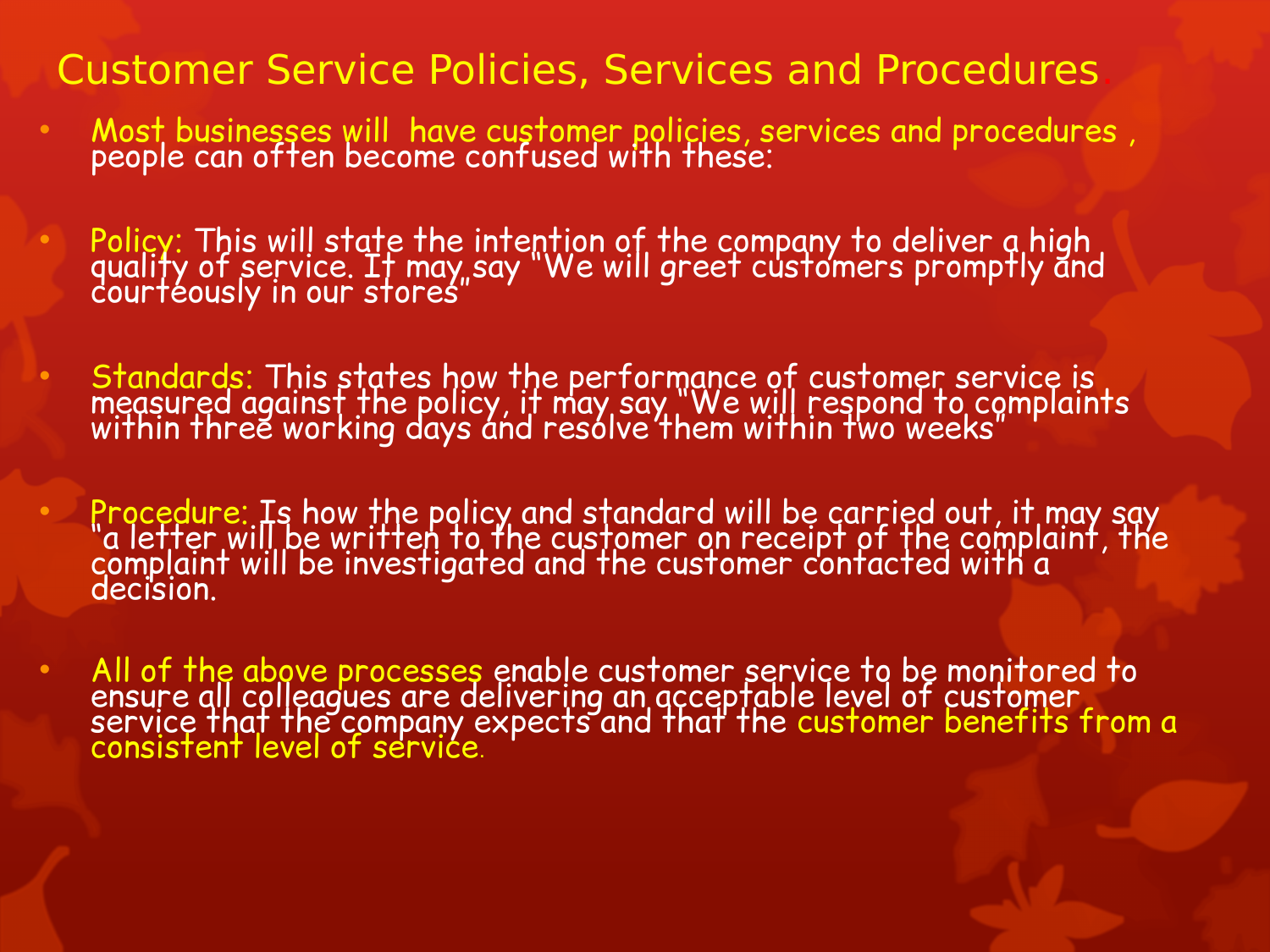

# Customer Service Policies, Services and Procedures.
Most businesses will  have customer policies, services and procedures , people can often become confused with these:

Policy: This will state the intention of the company to deliver a high quality of service. It may say “We will greet customers promptly and courteously in our stores”

Standards: This states how the performance of customer service is measured against the policy, it may say “We will respond to complaints within three working days and resolve them within two weeks”

Procedure: Is how the policy and standard will be carried out, it may say “a letter will be written to the customer on receipt of the complaint, the complaint will be investigated and the customer contacted with a decision.

All of the above processes enable customer service to be monitored to ensure all colleagues are delivering an acceptable level of customer service that the company expects and that the customer benefits from a consistent level of service.